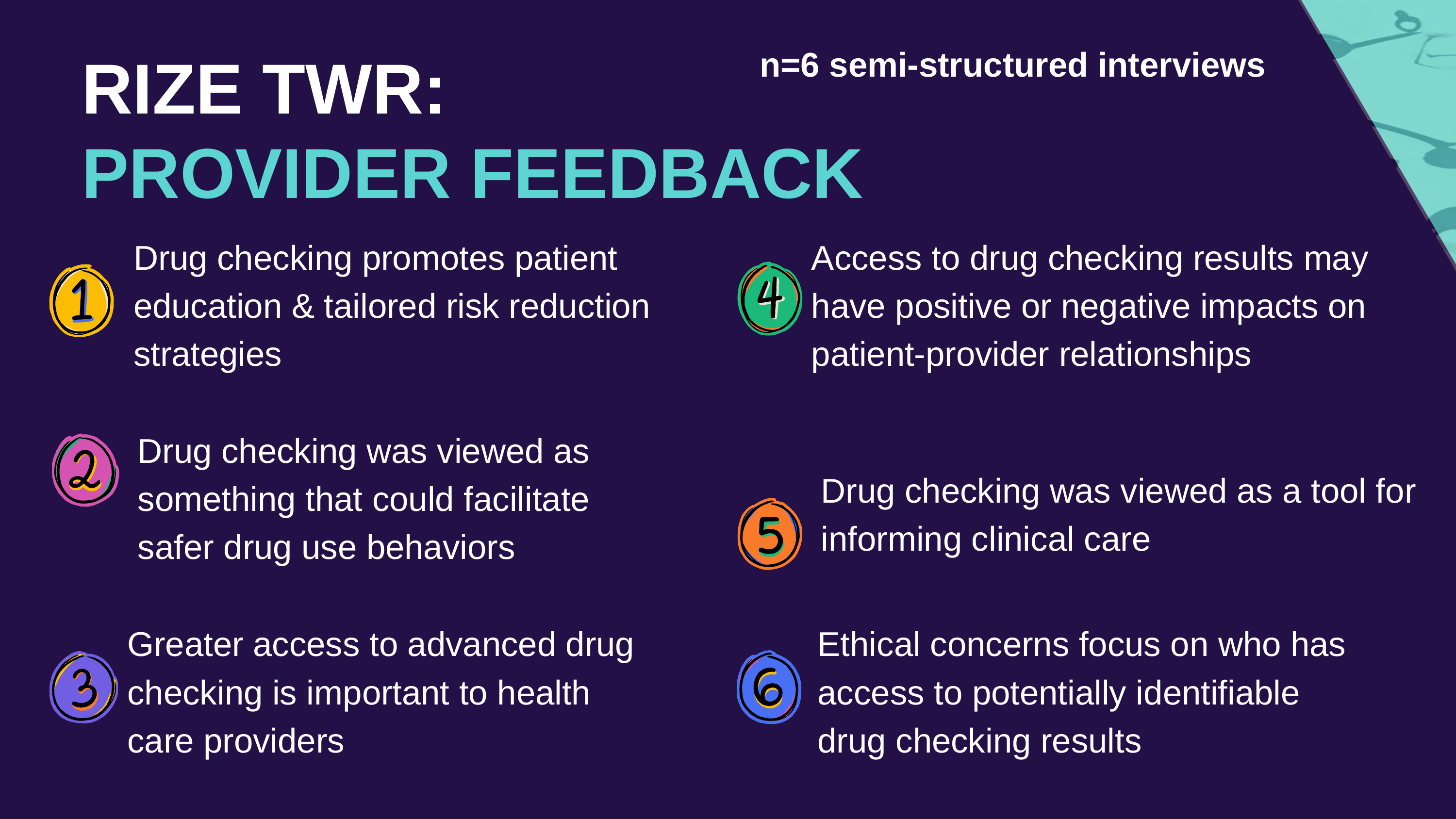

n=6 semi-structured interviews
RIZE TWR:
PROVIDER FEEDBACK
Drug checking promotes patient education & tailored risk reduction strategies

Access to drug checking results may have positive or negative impacts on patient-provider relationships

Drug checking was viewed as something that could facilitate safer drug use behaviors

Drug checking was viewed as a tool for informing clinical care

Ethical concerns focus on who has access to potentially identifiable drug checking results

Greater access to advanced drug checking is important to health care providers